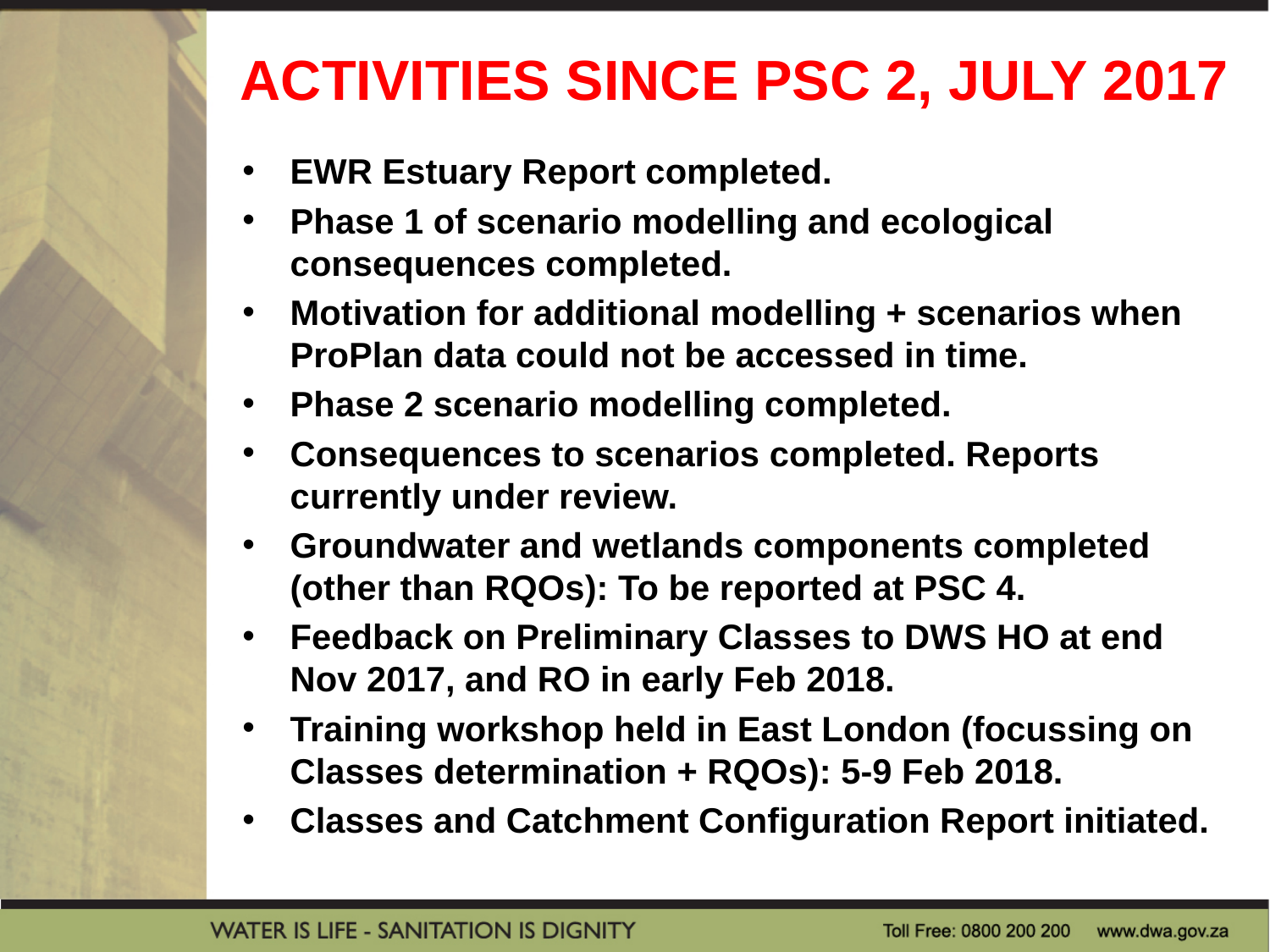

# ACTIVITIES SINCE PSC 2, JULY 2017
EWR Estuary Report completed.
Phase 1 of scenario modelling and ecological consequences completed.
Motivation for additional modelling + scenarios when ProPlan data could not be accessed in time.
Phase 2 scenario modelling completed.
Consequences to scenarios completed. Reports currently under review.
Groundwater and wetlands components completed (other than RQOs): To be reported at PSC 4.
Feedback on Preliminary Classes to DWS HO at end Nov 2017, and RO in early Feb 2018.
Training workshop held in East London (focussing on Classes determination + RQOs): 5-9 Feb 2018.
Classes and Catchment Configuration Report initiated.